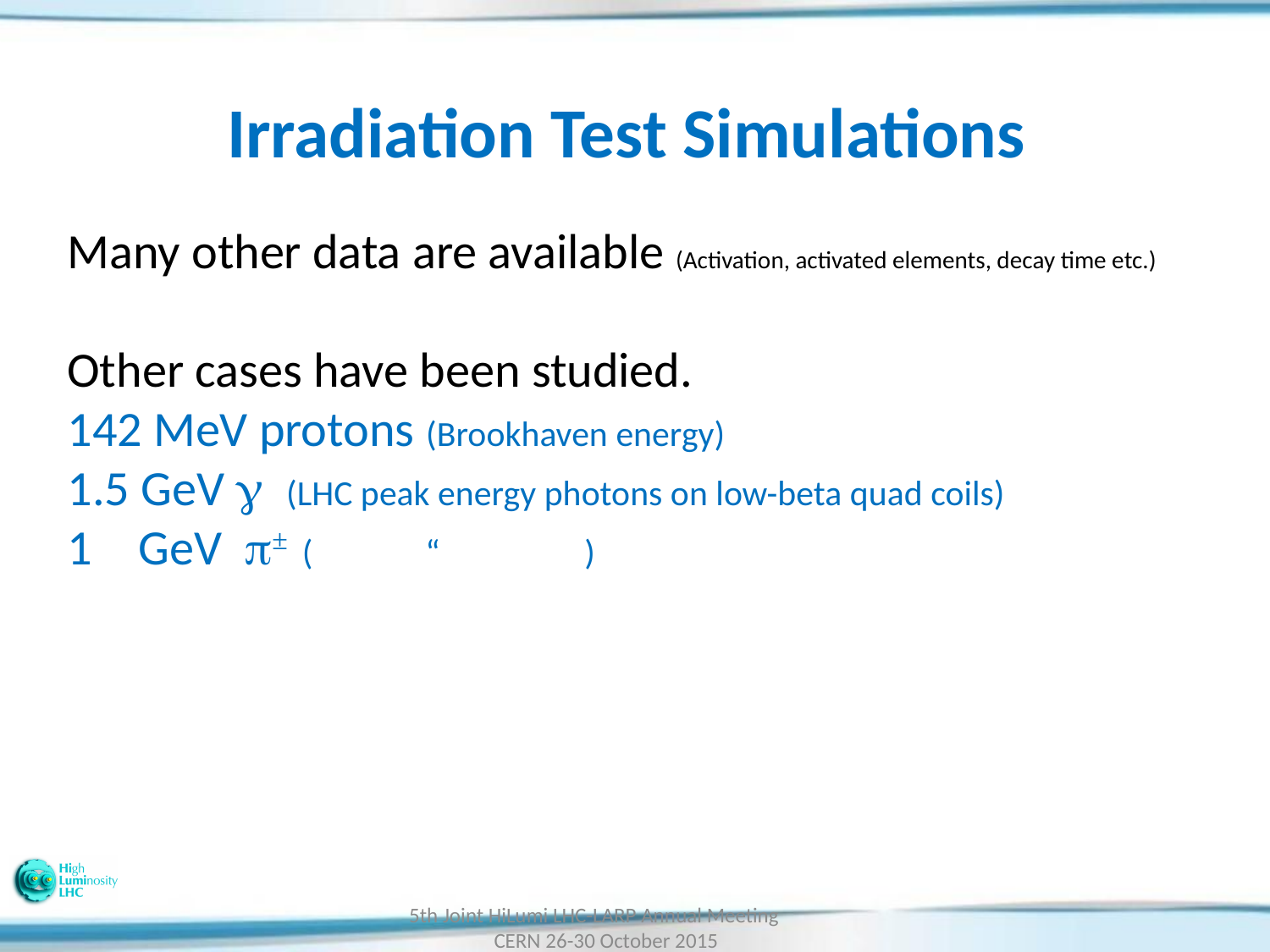

# Irradiation Test Simulations
Many other data are available (Activation, activated elements, decay time etc.)

Other cases have been studied.
142 MeV protons (Brookhaven energy)
1.5 GeV γ  (LHC peak energy photons on low-beta quad coils)
GeV  π±  (              “                  )
5th Joint HiLumi LHC-LARP Annual Meeting      CERN 26-30 October 2015